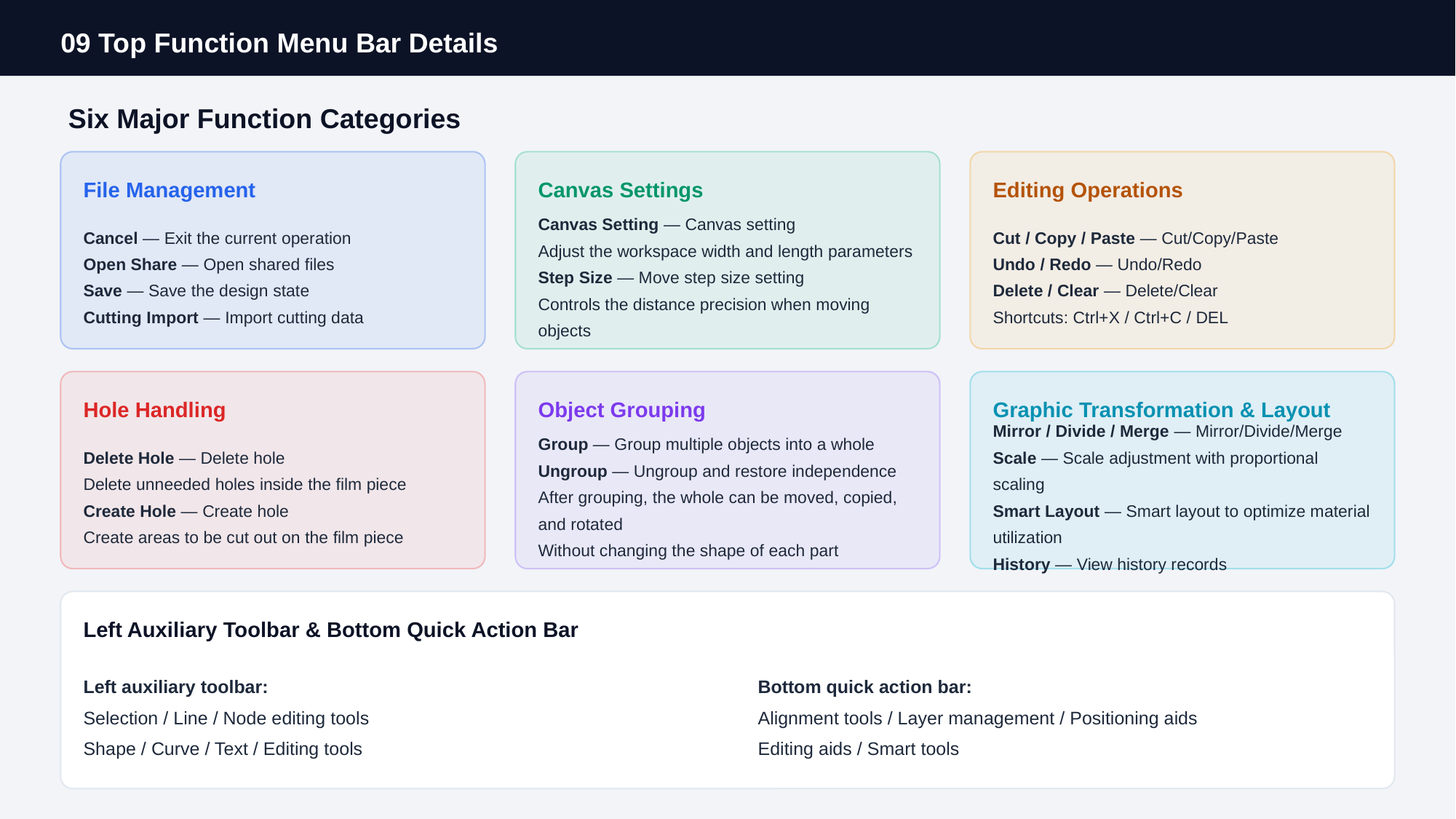

09 Top Function Menu Bar Details
 Six Major Function Categories

File Management
Canvas Settings
Editing Operations
Cancel — Exit the current operation
Open Share — Open shared files
Save — Save the design state
Cutting Import — Import cutting data
Canvas Setting — Canvas setting
Adjust the workspace width and length parameters
Step Size — Move step size setting
Controls the distance precision when moving objects
Cut / Copy / Paste — Cut/Copy/Paste
Undo / Redo — Undo/Redo
Delete / Clear — Delete/Clear
Shortcuts: Ctrl+X / Ctrl+C / DEL

Hole Handling
Object Grouping
Graphic Transformation & Layout
Delete Hole — Delete hole
Delete unneeded holes inside the film piece
Create Hole — Create hole
Create areas to be cut out on the film piece
Group — Group multiple objects into a whole
Ungroup — Ungroup and restore independence
After grouping, the whole can be moved, copied, and rotated
Without changing the shape of each part
Mirror / Divide / Merge — Mirror/Divide/Merge
Scale — Scale adjustment with proportional scaling
Smart Layout — Smart layout to optimize material utilization
History — View history records

Left Auxiliary Toolbar & Bottom Quick Action Bar
Left auxiliary toolbar:
Selection / Line / Node editing tools
Shape / Curve / Text / Editing tools
Bottom quick action bar:
Alignment tools / Layer management / Positioning aids
Editing aids / Smart tools